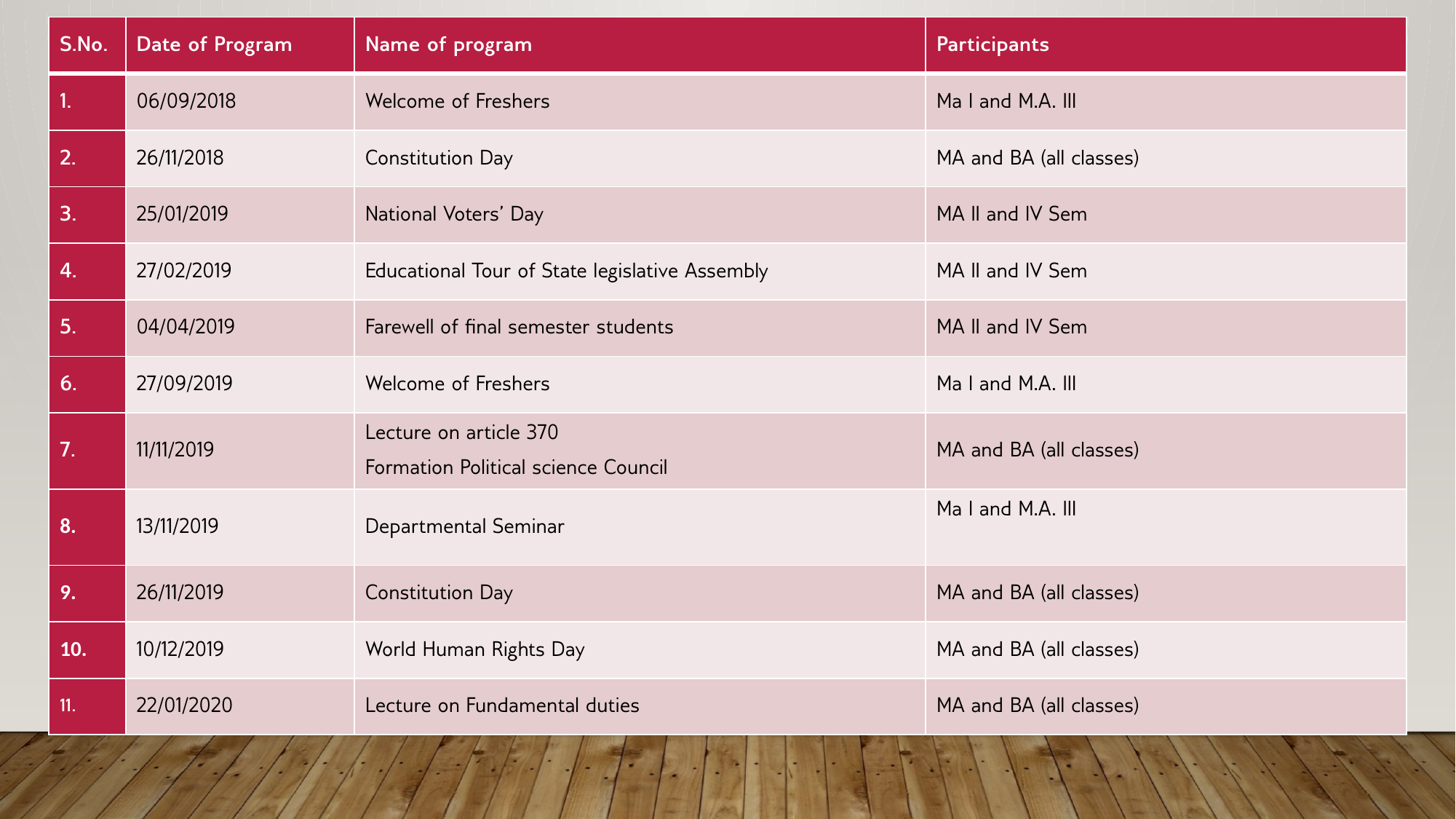

| S.No. | Date of Program | Name of program | Participants |
| --- | --- | --- | --- |
| 1. | 06/09/2018 | Welcome of Freshers | Ma I and M.A. III |
| 2. | 26/11/2018 | Constitution Day | MA and BA (all classes) |
| 3. | 25/01/2019 | National Voters’ Day | MA II and IV Sem |
| 4. | 27/02/2019 | Educational Tour of State legislative Assembly | MA II and IV Sem |
| 5. | 04/04/2019 | Farewell of final semester students | MA II and IV Sem |
| 6. | 27/09/2019 | Welcome of Freshers | Ma I and M.A. III |
| 7. | 11/11/2019 | Lecture on article 370 Formation Political science Council | MA and BA (all classes) |
| 8. | 13/11/2019 | Departmental Seminar | Ma I and M.A. III |
| 9. | 26/11/2019 | Constitution Day | MA and BA (all classes) |
| 10. | 10/12/2019 | World Human Rights Day | MA and BA (all classes) |
| 11. | 22/01/2020 | Lecture on Fundamental duties | MA and BA (all classes) |